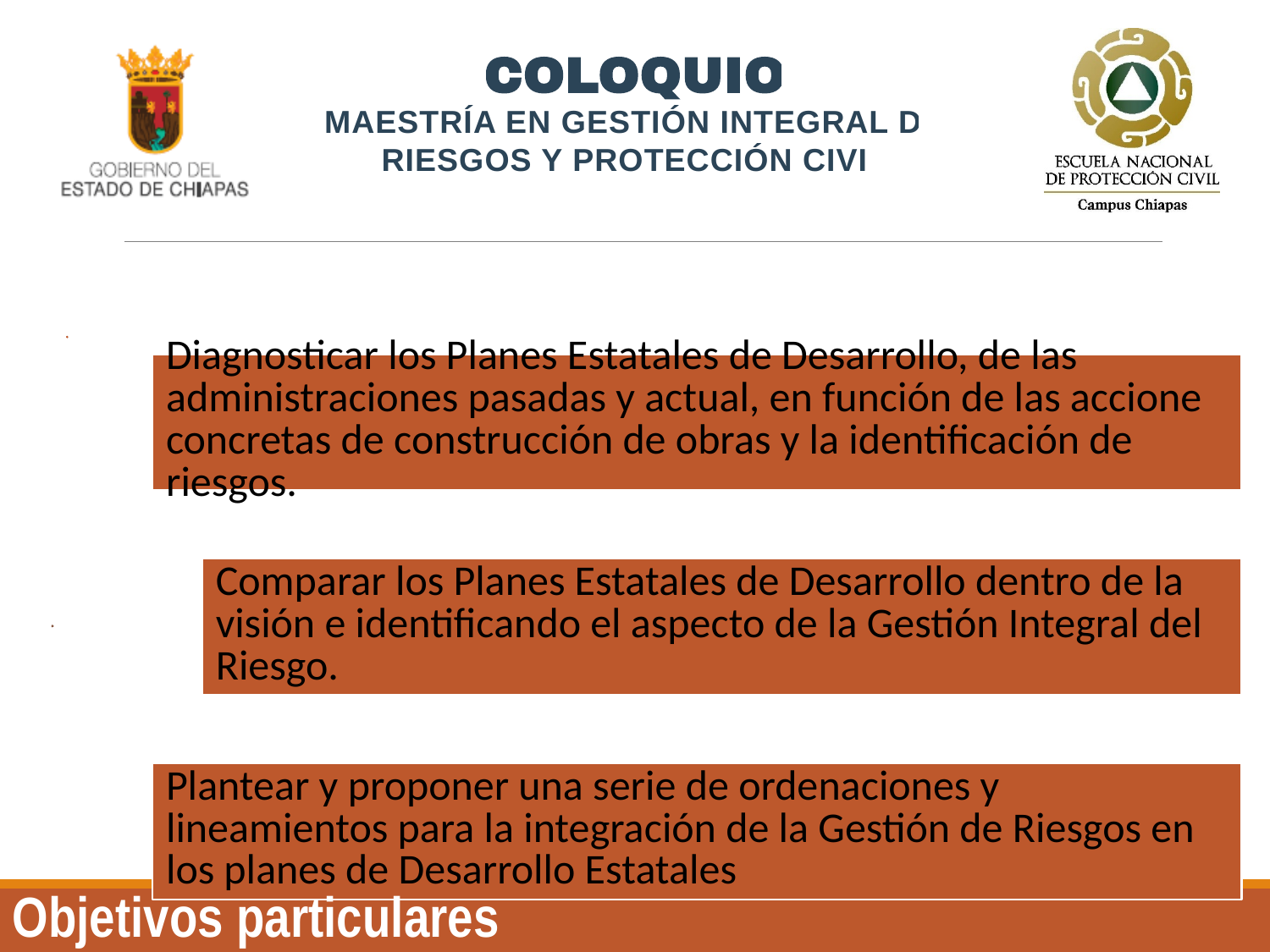

Diagnosticar los Planes Estatales de Desarrollo, de las administraciones pasadas y actual, en función de las accione concretas de construcción de obras y la identificación de riesgos.
Comparar los Planes Estatales de Desarrollo dentro de la visión e identificando el aspecto de la Gestión Integral del Riesgo.
Plantear y proponer una serie de ordenaciones y lineamientos para la integración de la Gestión de Riesgos en los planes de Desarrollo Estatales
Objetivos particulares